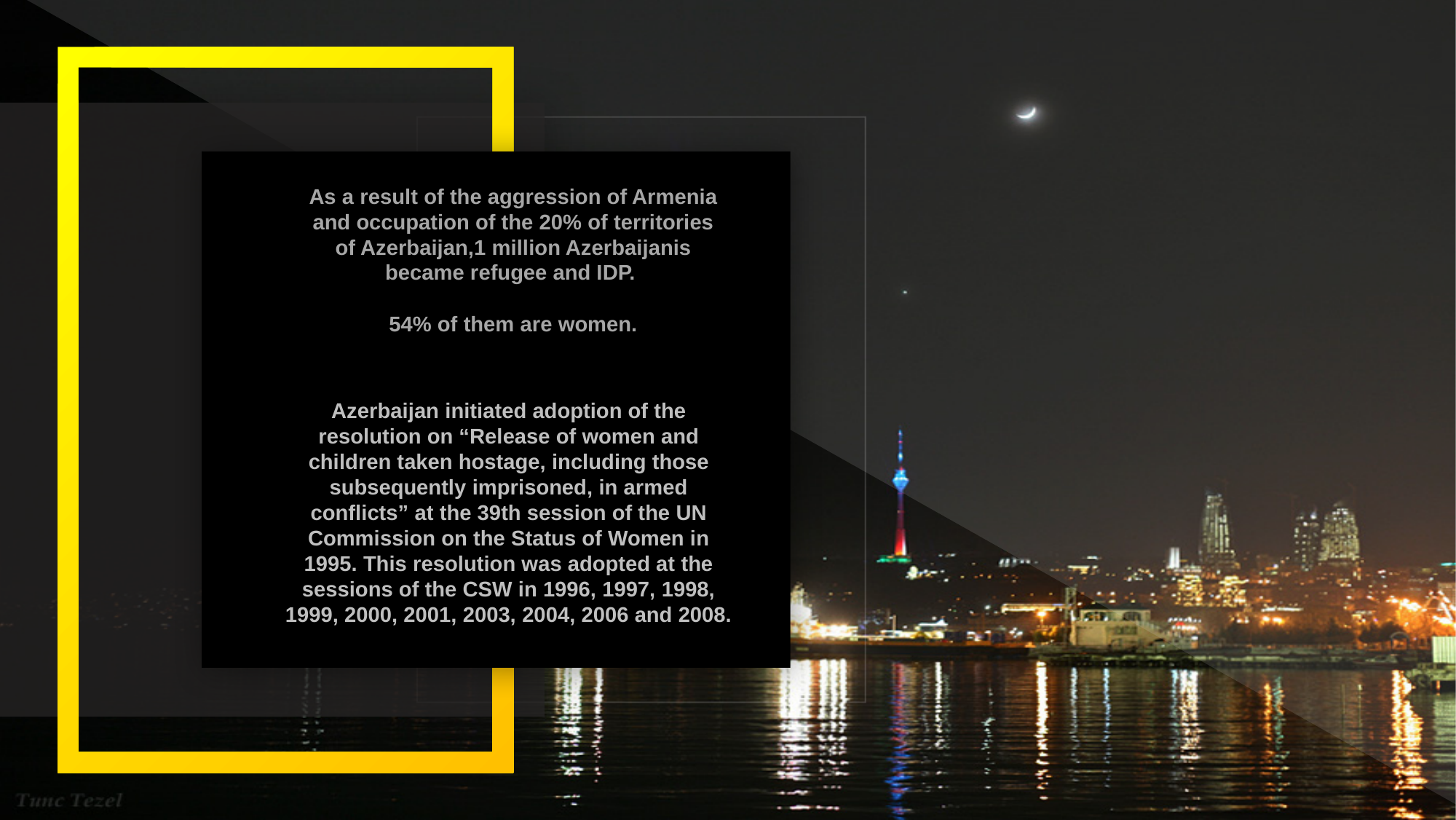

As a result of the aggression of Armenia and occupation of the 20% of territories of Azerbaijan,1 million Azerbaijanis became refugee and IDP.

54% of them are women.
Azerbaijan initiated adoption of the resolution on “Release of women and children taken hostage, including those subsequently imprisoned, in armed conflicts” at the 39th session of the UN Commission on the Status of Women in 1995. This resolution was adopted at the sessions of the CSW in 1996, 1997, 1998, 1999, 2000, 2001, 2003, 2004, 2006 and 2008.